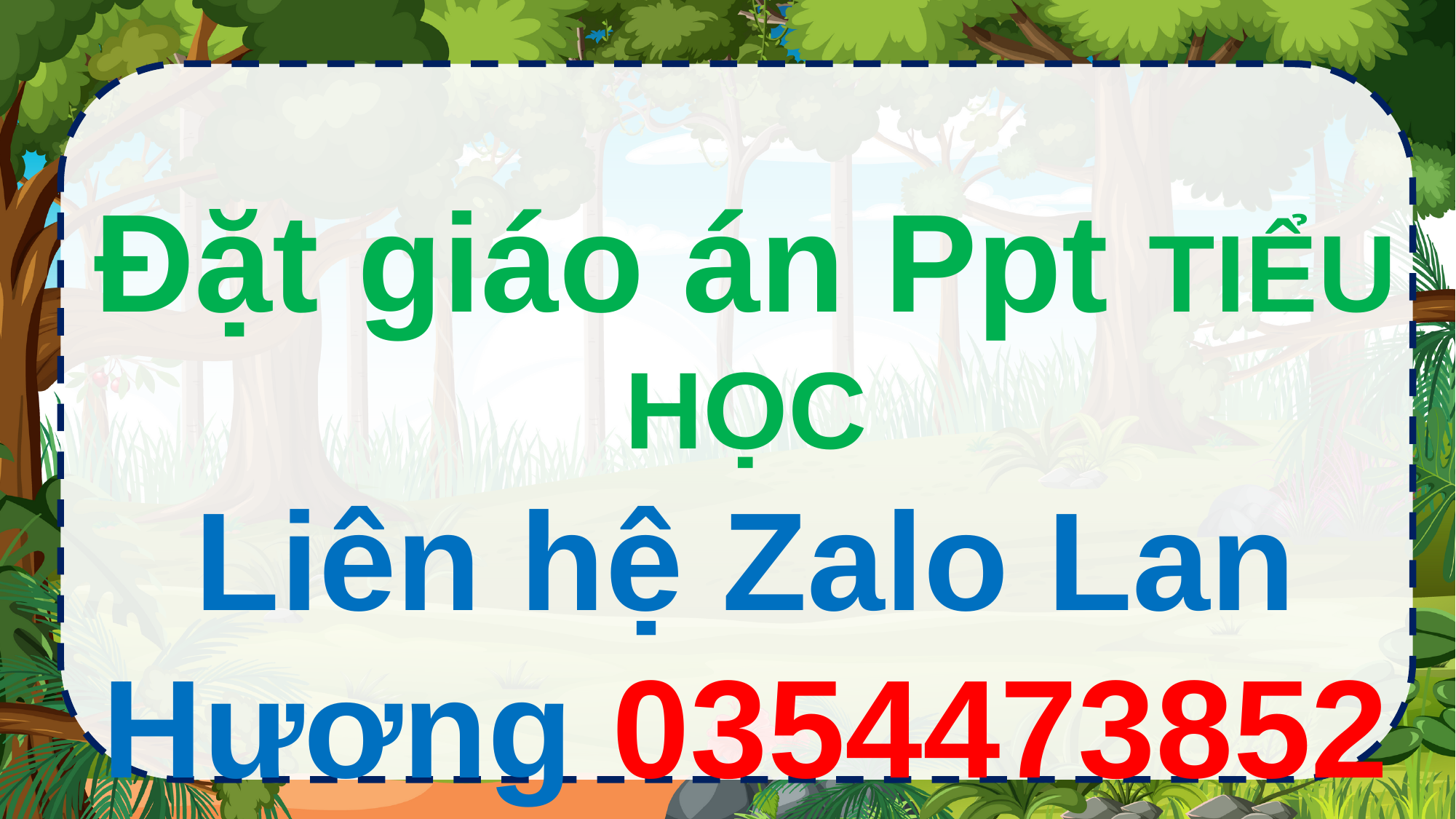

Đặt giáo án Ppt TIỂU HỌC
Liên hệ Zalo Lan Hương 0354473852